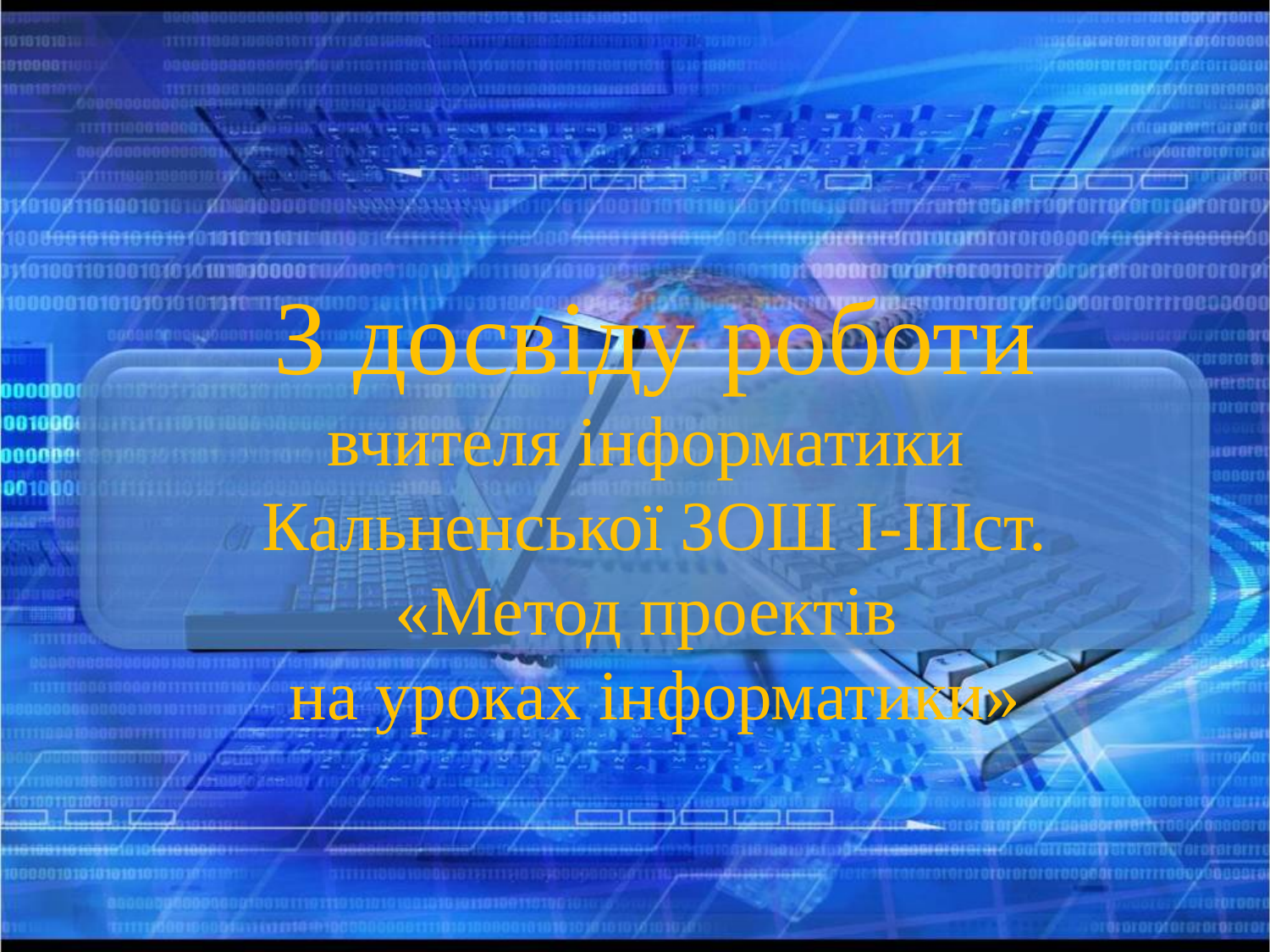

# З досвіду роботи вчителя інформатики Кальненської ЗОШ І-ІІІст. «Метод проектів на уроках інформатики»